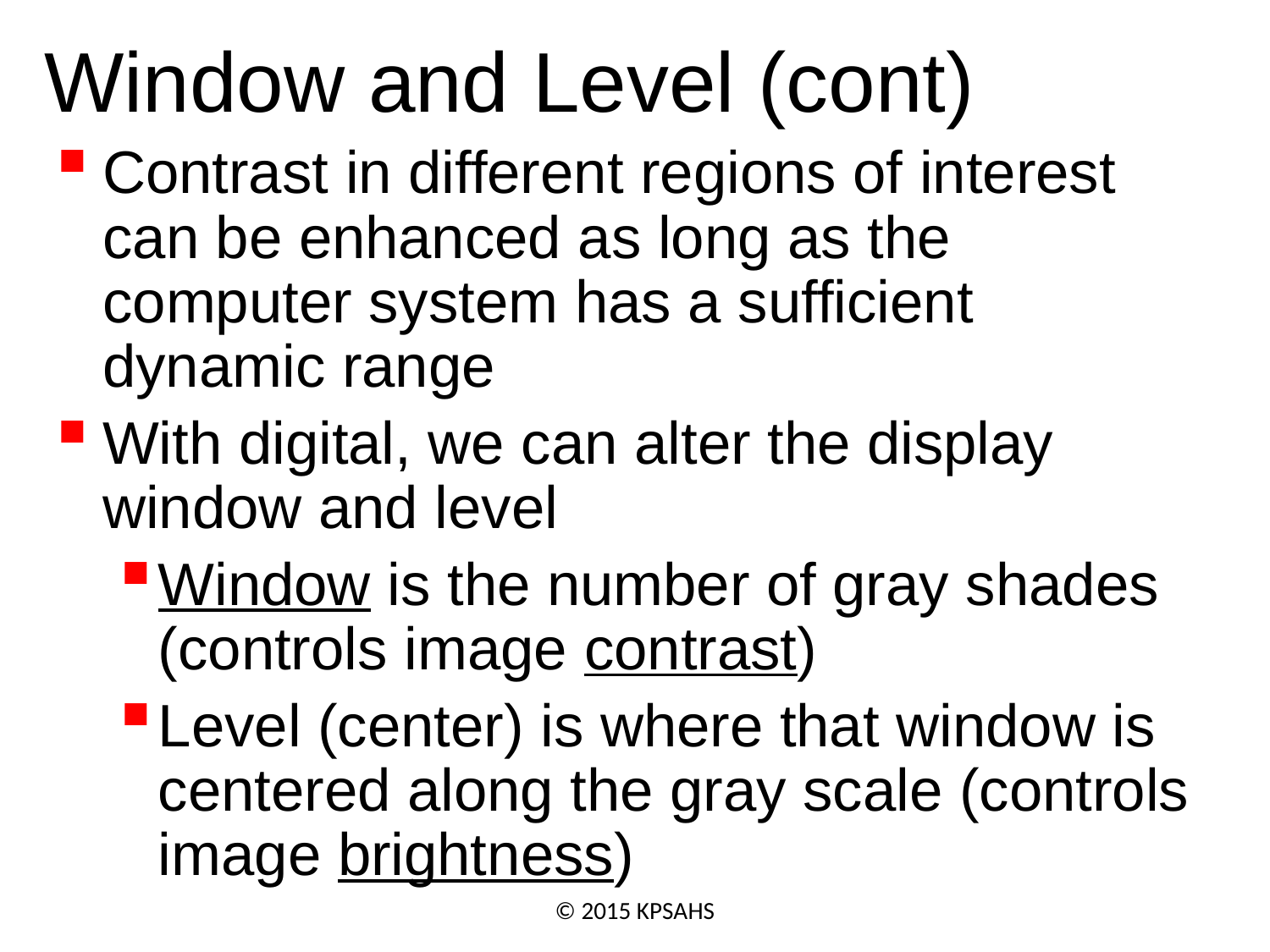

Window and Level (cont)
Contrast in different regions of interest can be enhanced as long as the computer system has a sufficient dynamic range
With digital, we can alter the display window and level
Window is the number of gray shades (controls image contrast)
Level (center) is where that window is centered along the gray scale (controls image brightness)